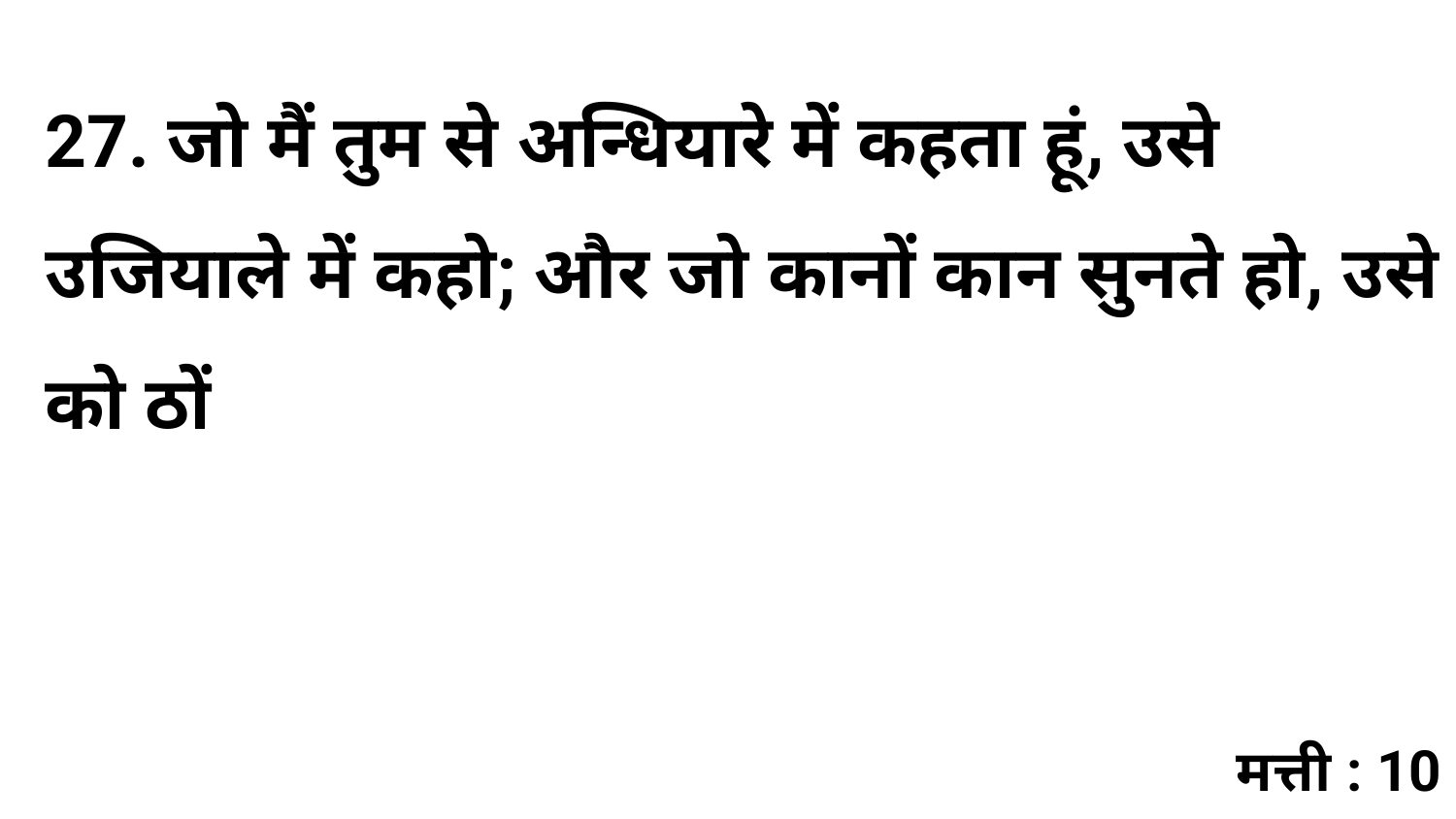

27. जो मैं तुम से अन्धियारे में कहता हूं, उसे उजियाले में कहो; और जो कानों कान सुनते हो, उसे को ठों
मत्ती : 10